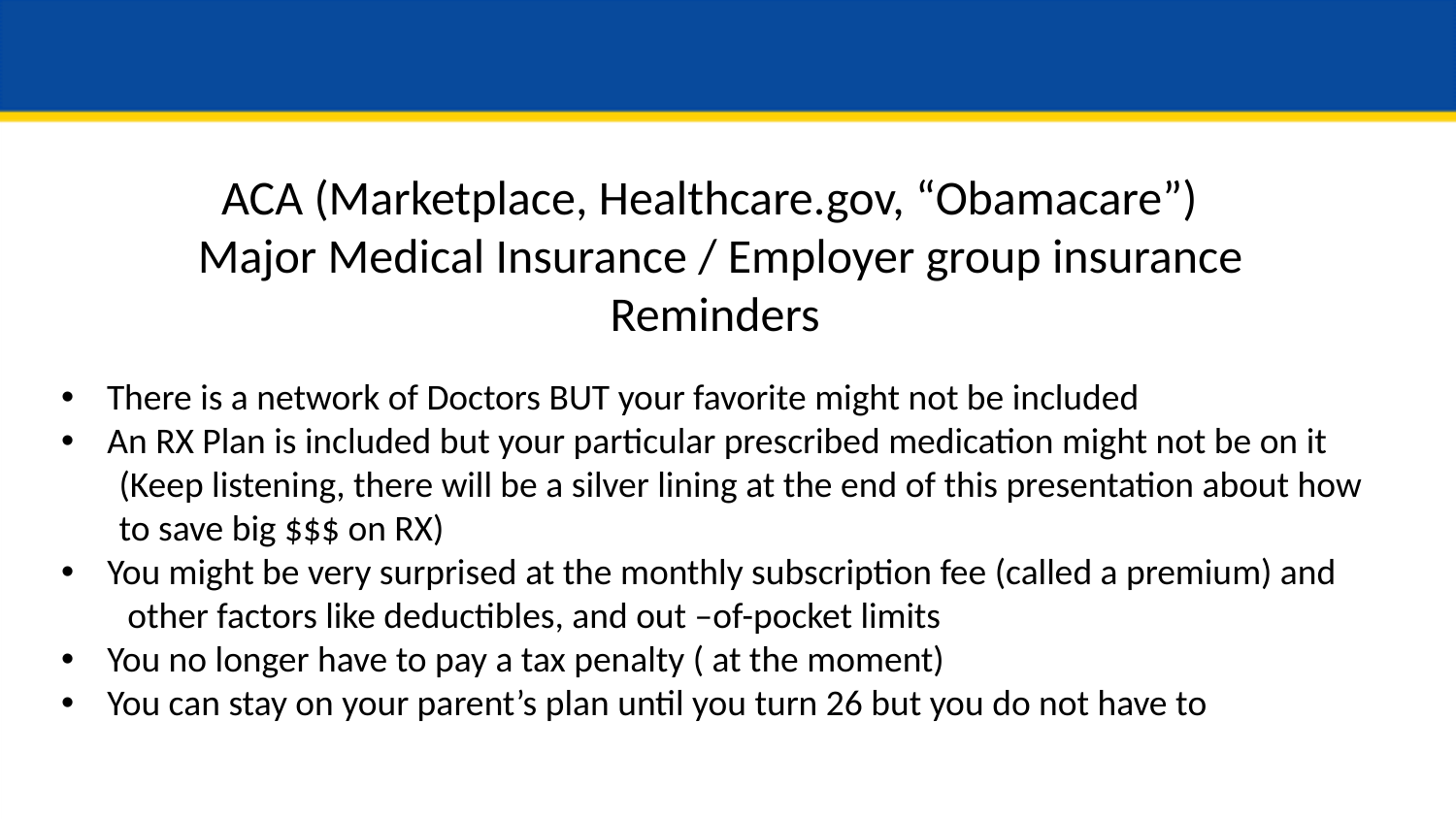

ACA (Marketplace, Healthcare.gov, “Obamacare”)
 Major Medical Insurance / Employer group insurance Reminders
There is a network of Doctors BUT your favorite might not be included
    An RX Plan is included but your particular prescribed medication might not be on it
       (Keep listening, there will be a silver lining at the end of this presentation about how
       to save big $$$ on RX)
    You might be very surprised at the monthly subscription fee (called a premium) and
        other factors like deductibles, and out –of-pocket limits
    You no longer have to pay a tax penalty ( at the moment)
    You can stay on your parent’s plan until you turn 26 but you do not have to